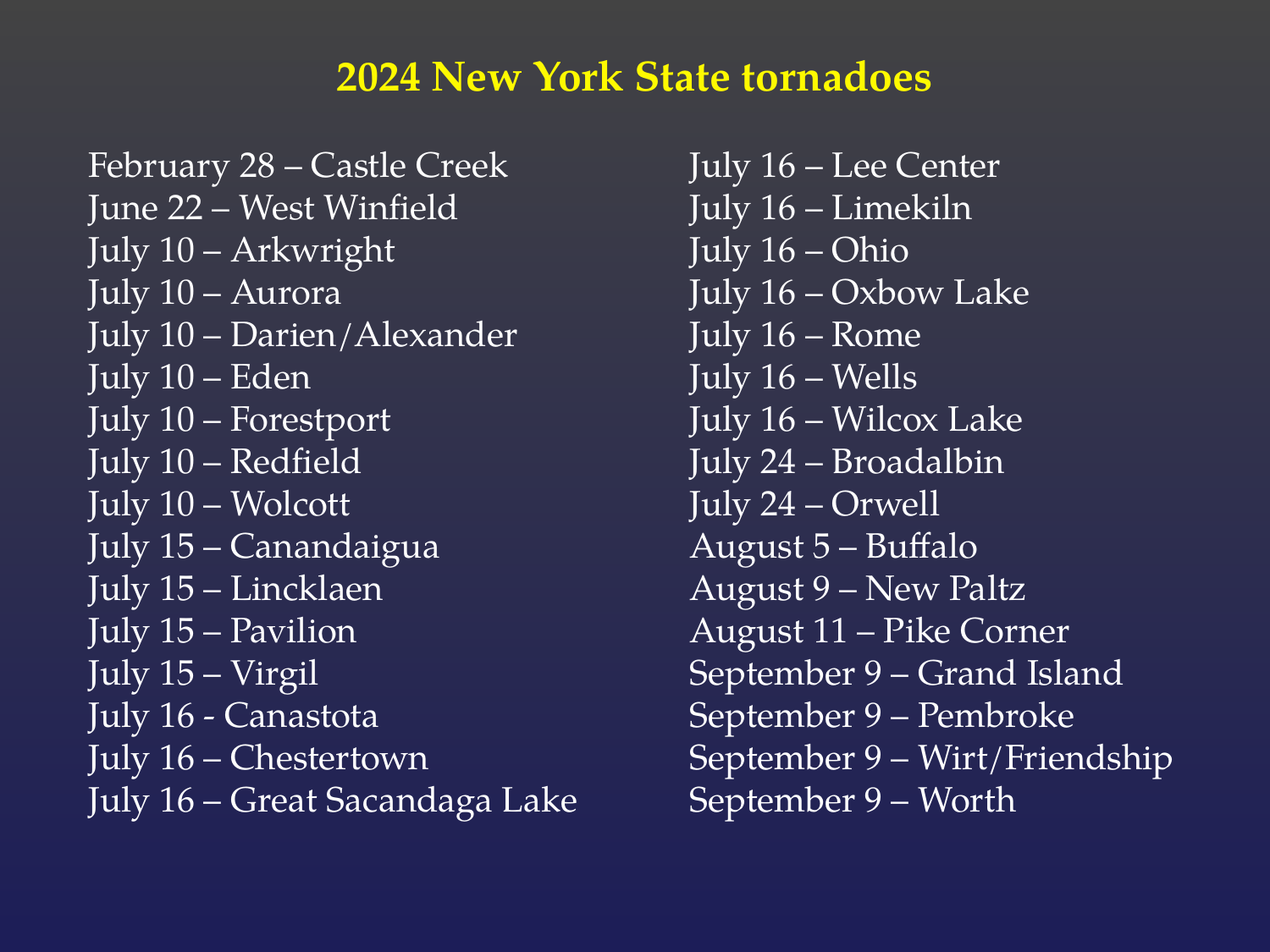

2024 New York State tornadoes
February 28 – Castle Creek
June 22 – West Winfield
July 10 – Arkwright
July 10 – Aurora
July 10 – Darien/Alexander
July 10 – Eden
July 10 – Forestport
July 10 – Redfield
July 10 – Wolcott
July 15 – Canandaigua
July 15 – Lincklaen
July 15 – Pavilion
July 15 – Virgil
July 16 - Canastota
July 16 – Chestertown
July 16 – Great Sacandaga Lake

July 16 – Lee Center
July 16 – Limekiln
July 16 – Ohio
July 16 – Oxbow Lake
July 16 – Rome
July 16 – Wells
July 16 – Wilcox Lake
July 24 – Broadalbin
July 24 – Orwell
August 5 – Buffalo
August 9 – New Paltz
August 11 – Pike Corner
September 9 – Grand Island
September 9 – Pembroke
September 9 – Wirt/Friendship
September 9 – Worth